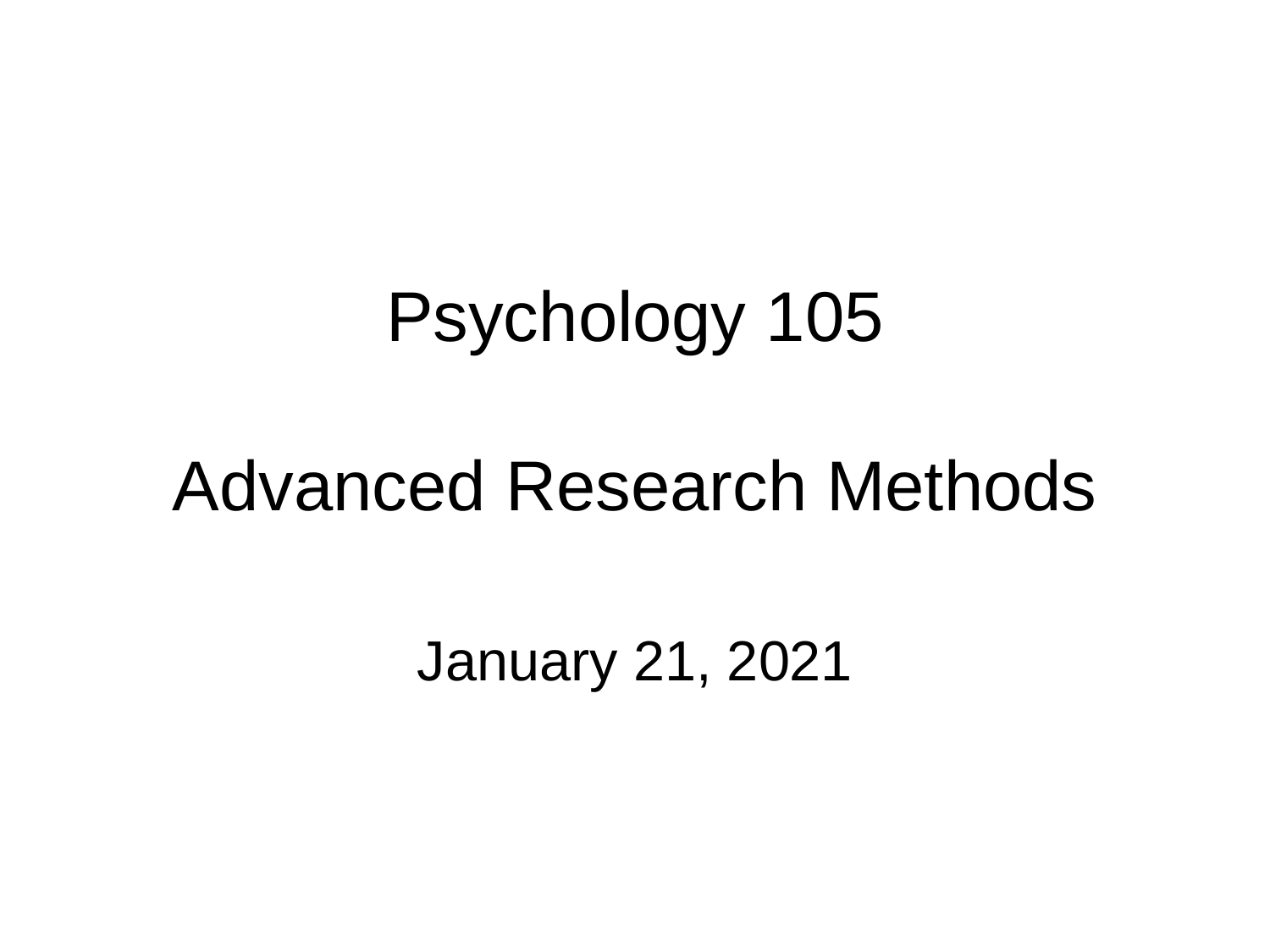

# Psychology 105 Advanced Research Methods

January 21, 2021